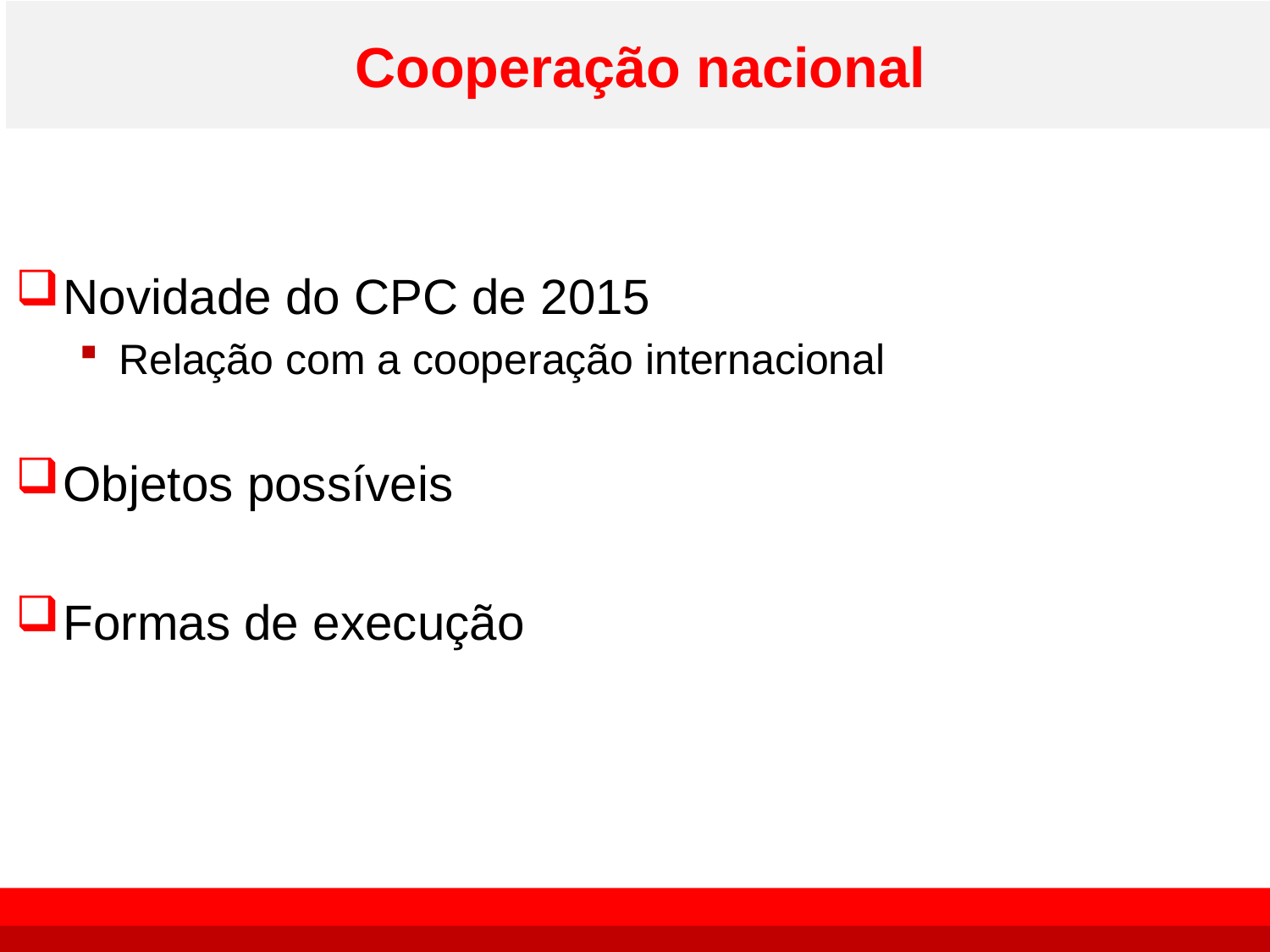

# Cooperação nacional

Novidade do CPC de 2015
Relação com a cooperação internacional

Objetos possíveis

Formas de execução